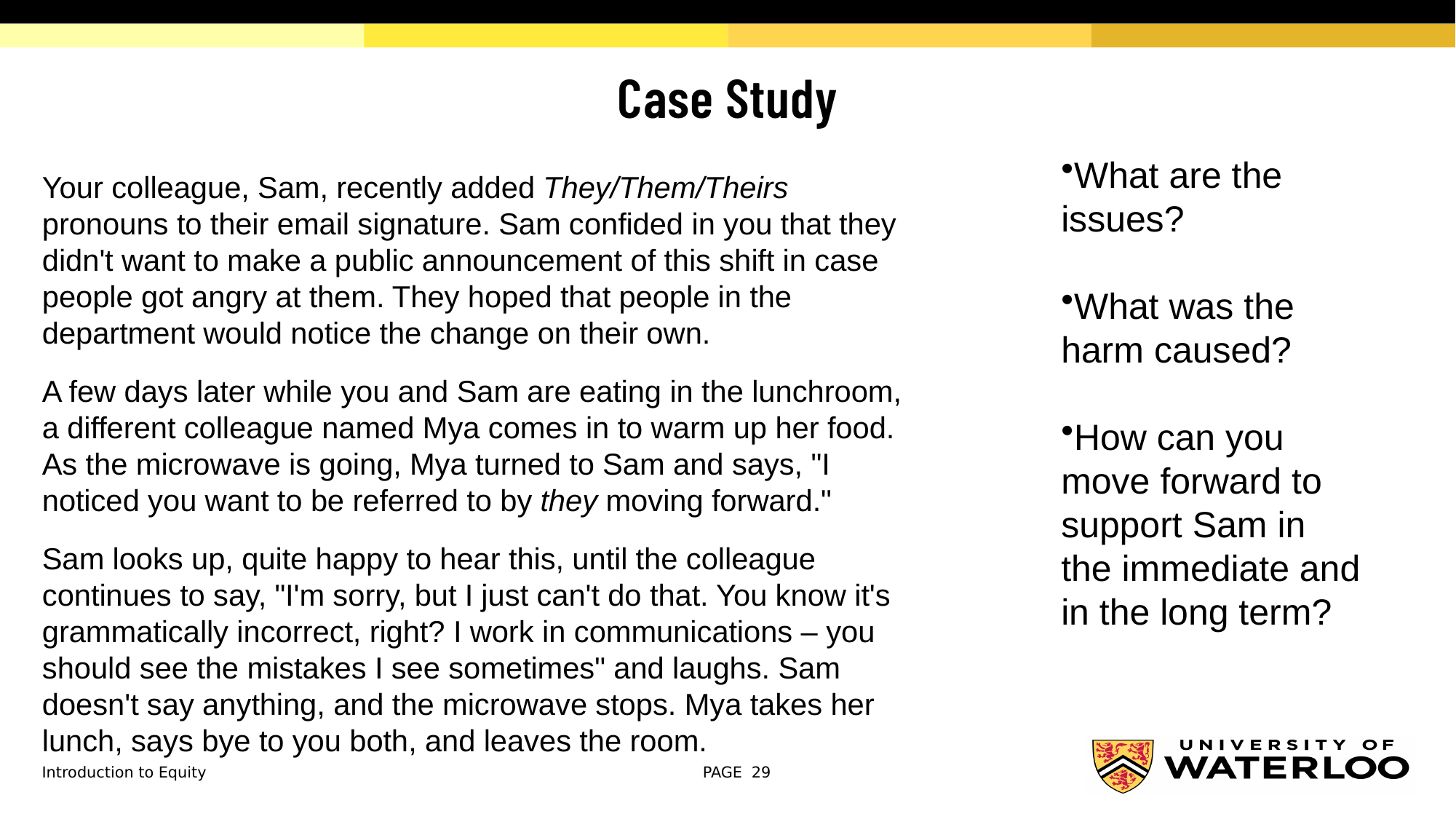

# Case Study
What are the issues?​

What was the harm caused?​

How can you move forward to support Sam in the immediate and in the long term?​
Your colleague, Sam, recently added They/Them/Theirs pronouns to their email signature. Sam confided in you that they didn't want to make a public announcement of this shift in case people got angry at them. They hoped that people in the department would notice the change on their own.
A few days later while you and Sam are eating in the lunchroom, a different colleague named Mya comes in to warm up her food. As the microwave is going, Mya turned to Sam and says, "I noticed you want to be referred to by they moving forward."
Sam looks up, quite happy to hear this, until the colleague continues to say, "I'm sorry, but I just can't do that. You know it's grammatically incorrect, right? I work in communications – you should see the mistakes I see sometimes" and laughs. Sam doesn't say anything, and the microwave stops. Mya takes her lunch, says bye to you both, and leaves the room.
Introduction to Equity
PAGE  29